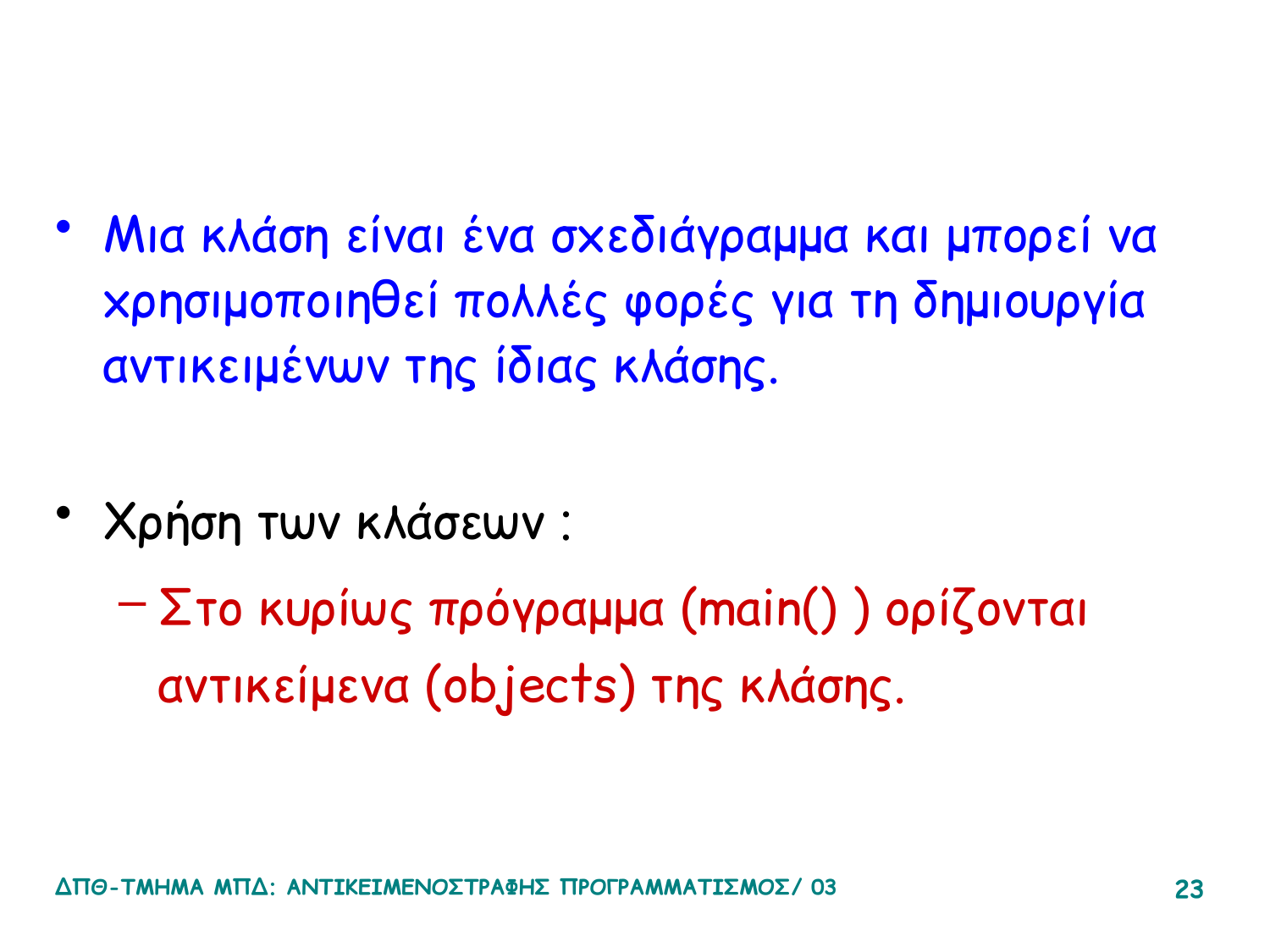

#
Μια κλάση είναι ένα σχεδιάγραμμα και μπορεί να χρησιμοποιηθεί πολλές φορές για τη δημιουργία αντικειμένων της ίδιας κλάσης.

Χρήση των κλάσεων :
Στο κυρίως πρόγραμμα (main() ) oρίζονται αντικείμενα (objects) της κλάσης.

ΔΠΘ-ΤΜΗΜΑ ΜΠΔ: ΑΝΤΙΚΕΙΜΕΝΟΣΤΡΑΦΗΣ ΠΡΟΓΡΑΜΜΑΤΙΣΜΟΣ/ 03
23